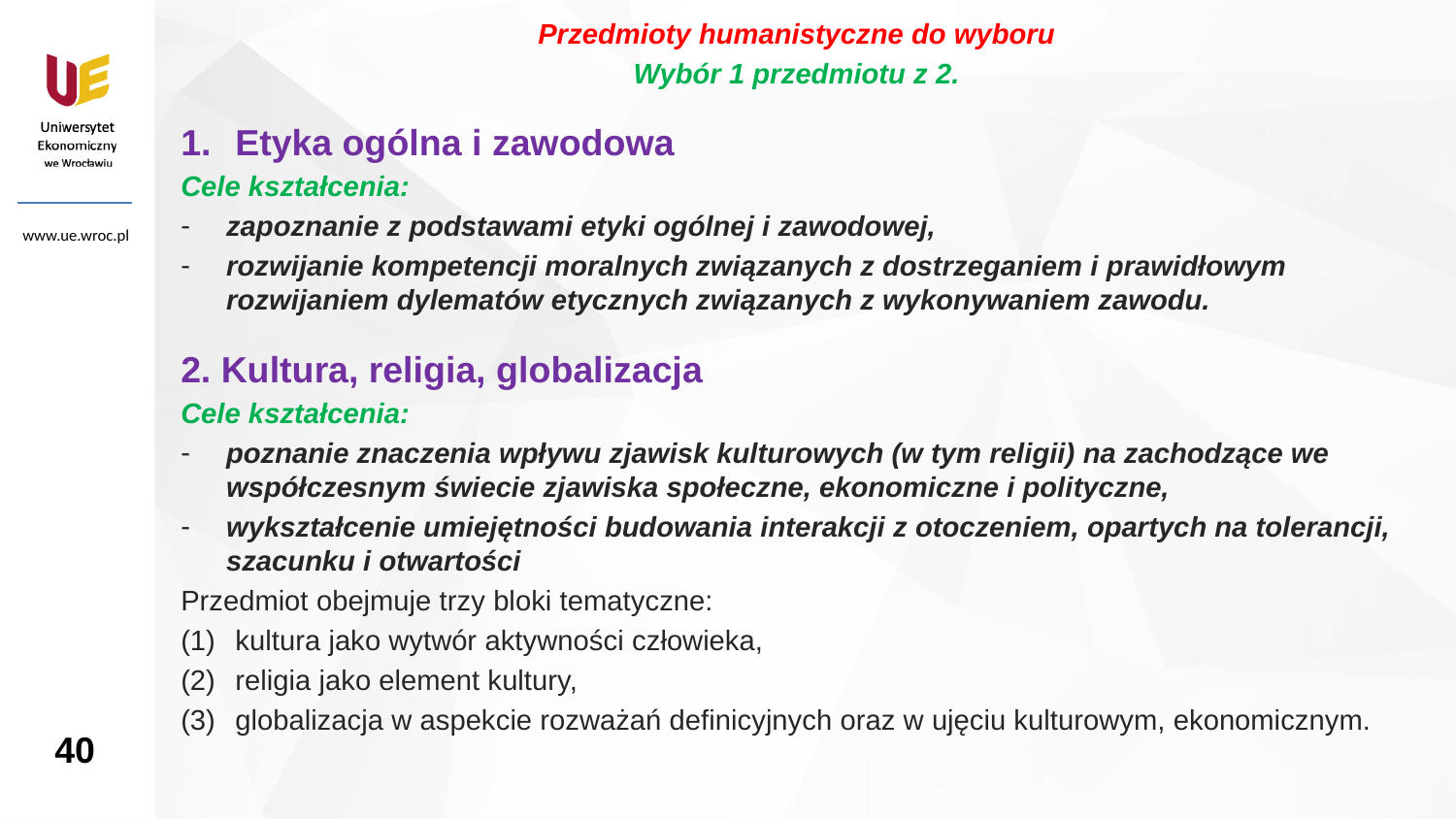

Przedmioty humanistyczne do wyboru
Wybór 1 przedmiotu z 2.

Etyka ogólna i zawodowa
Cele kształcenia:
zapoznanie z podstawami etyki ogólnej i zawodowej,
rozwijanie kompetencji moralnych związanych z dostrzeganiem i prawidłowym rozwijaniem dylematów etycznych związanych z wykonywaniem zawodu.

2. Kultura, religia, globalizacja
Cele kształcenia:
poznanie znaczenia wpływu zjawisk kulturowych (w tym religii) na zachodzące we współczesnym świecie zjawiska społeczne, ekonomiczne i polityczne,
wykształcenie umiejętności budowania interakcji z otoczeniem, opartych na tolerancji, szacunku i otwartości
Przedmiot obejmuje trzy bloki tematyczne:
kultura jako wytwór aktywności człowieka,
religia jako element kultury,
globalizacja w aspekcie rozważań definicyjnych oraz w ujęciu kulturowym, ekonomicznym.